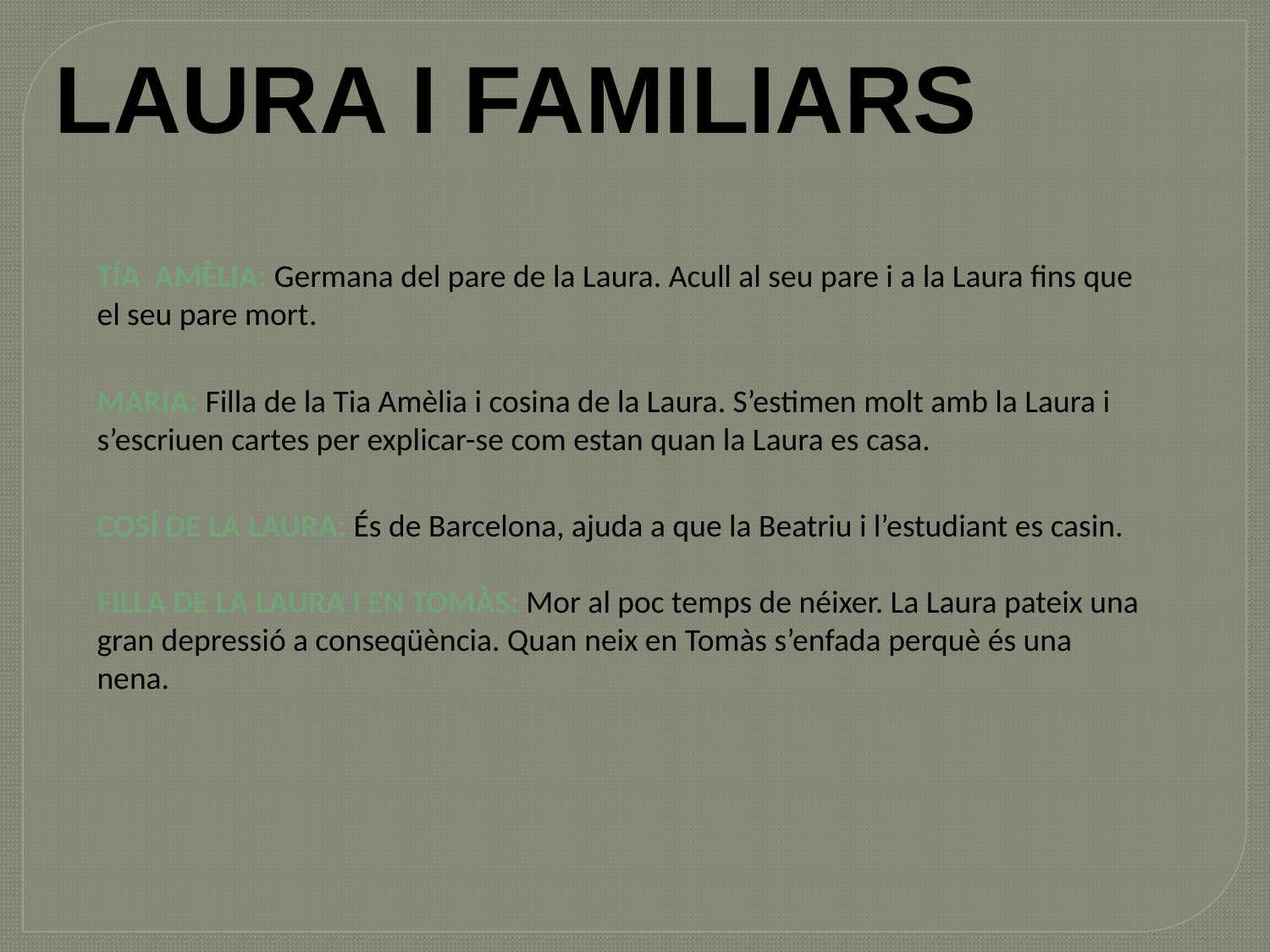

LAURA I FAMILIARS

TÍA  AMÈLIA: Germana del pare de la Laura. Acull al seu pare i a la Laura fins que el seu pare mort.
MARIA: Filla de la Tia Amèlia i cosina de la Laura. S’estimen molt amb la Laura i s’escriuen cartes per explicar-se com estan quan la Laura es casa.
COSÍ DE LA LAURA: És de Barcelona, ajuda a que la Beatriu i l’estudiant es casin.
FILLA DE LA LAURA I EN TOMÀS: Mor al poc temps de néixer. La Laura pateix una gran depressió a conseqüència. Quan neix en Tomàs s’enfada perquè és una nena.